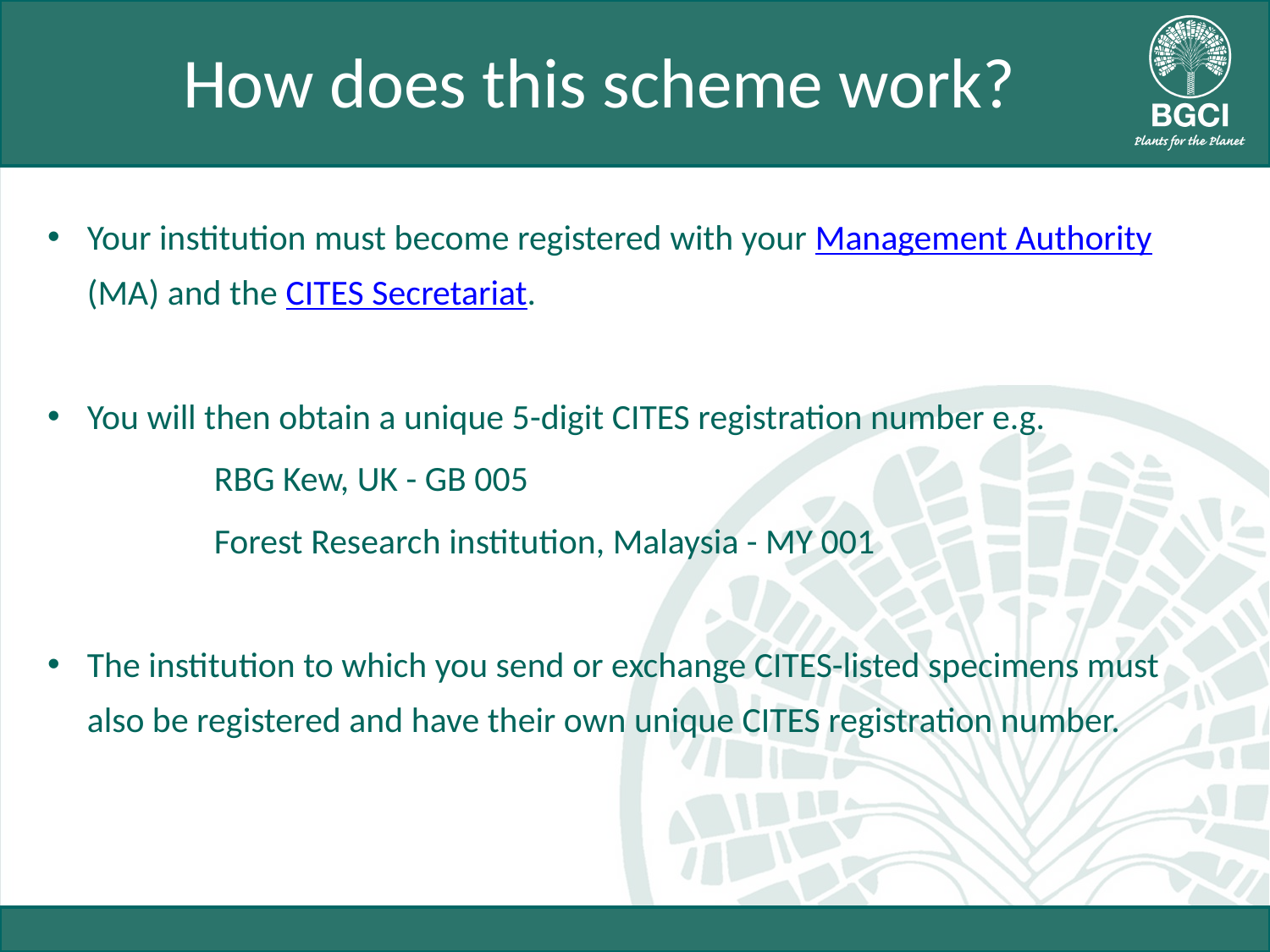

# How does this scheme work?
Your institution must become registered with your Management Authority (MA) and the CITES Secretariat.

You will then obtain a unique 5-digit CITES registration number e.g.
		RBG Kew, UK - GB 005
		Forest Research institution, Malaysia - MY 001

The institution to which you send or exchange CITES-listed specimens must also be registered and have their own unique CITES registration number.